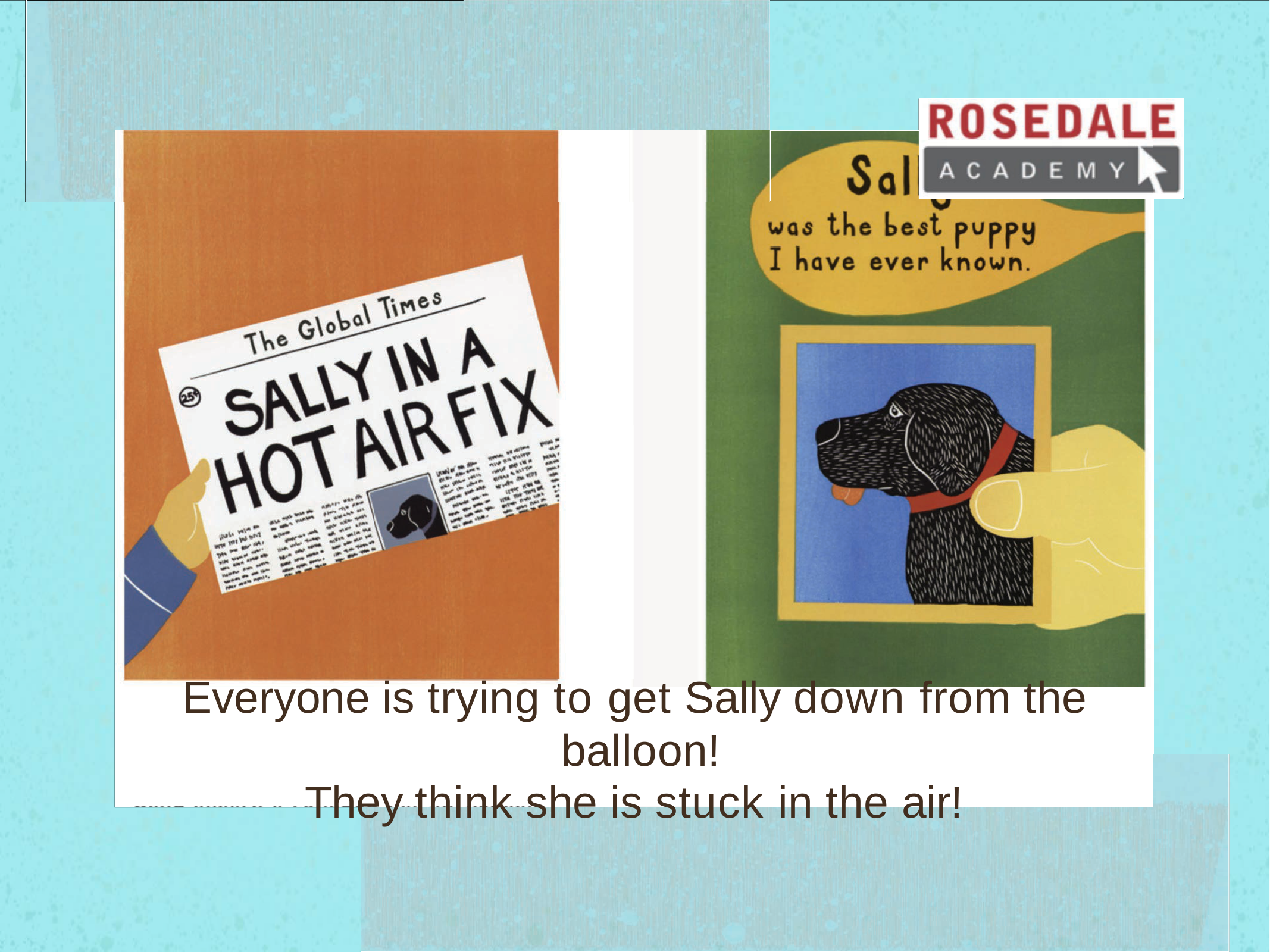

Everyone is trying to get Sally down from the  balloon!
They think she is stuck in the air!